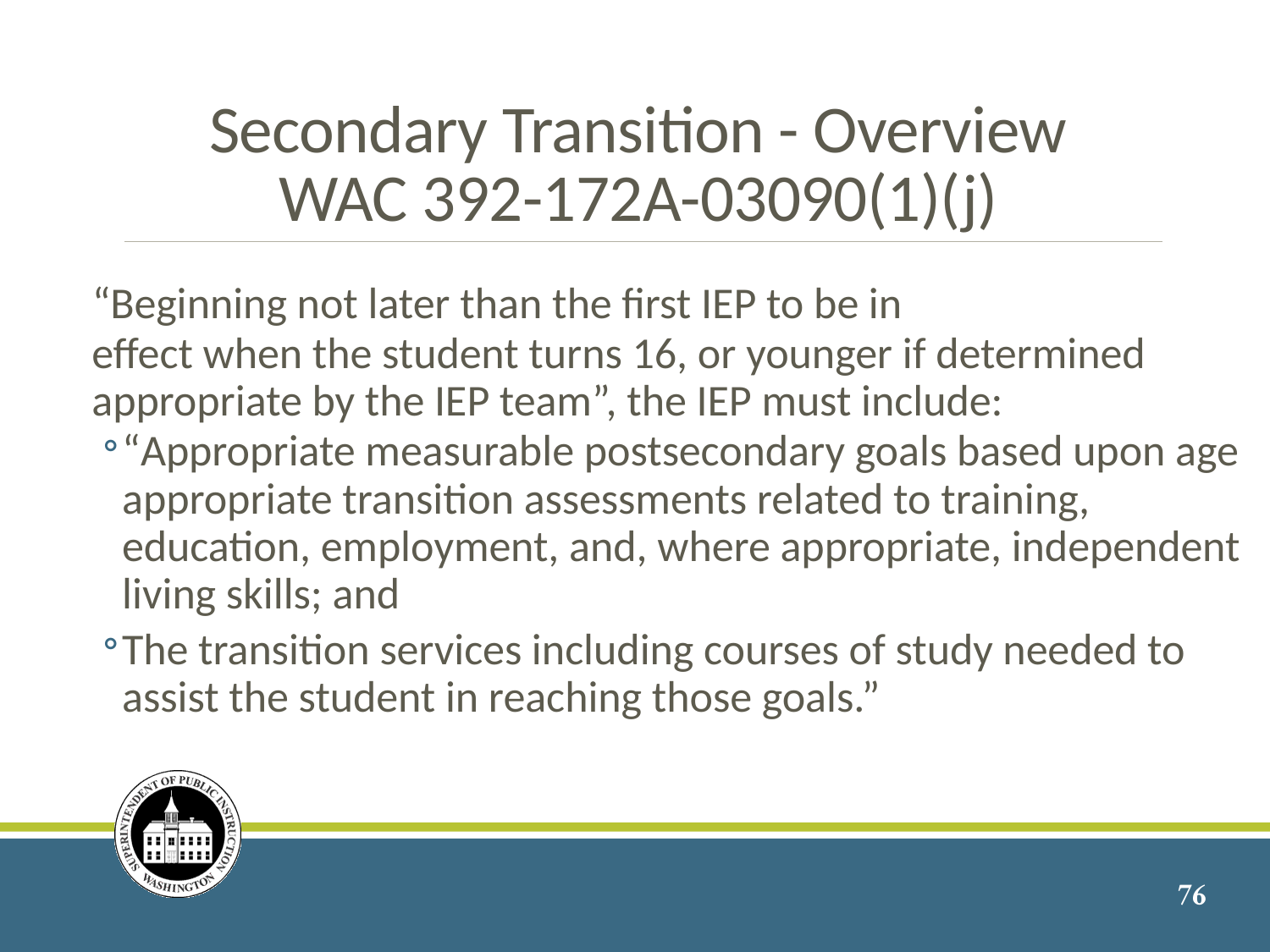

# Secondary Transition - Overview WAC 392-172A-03090(1)(j)
“Beginning not later than the first IEP to be in
	effect when the student turns 16, or younger if determined appropriate by the IEP team”, the IEP must include:
“Appropriate measurable postsecondary goals based upon age appropriate transition assessments related to training, education, employment, and, where appropriate, independent living skills; and
The transition services including courses of study needed to assist the student in reaching those goals.”

76